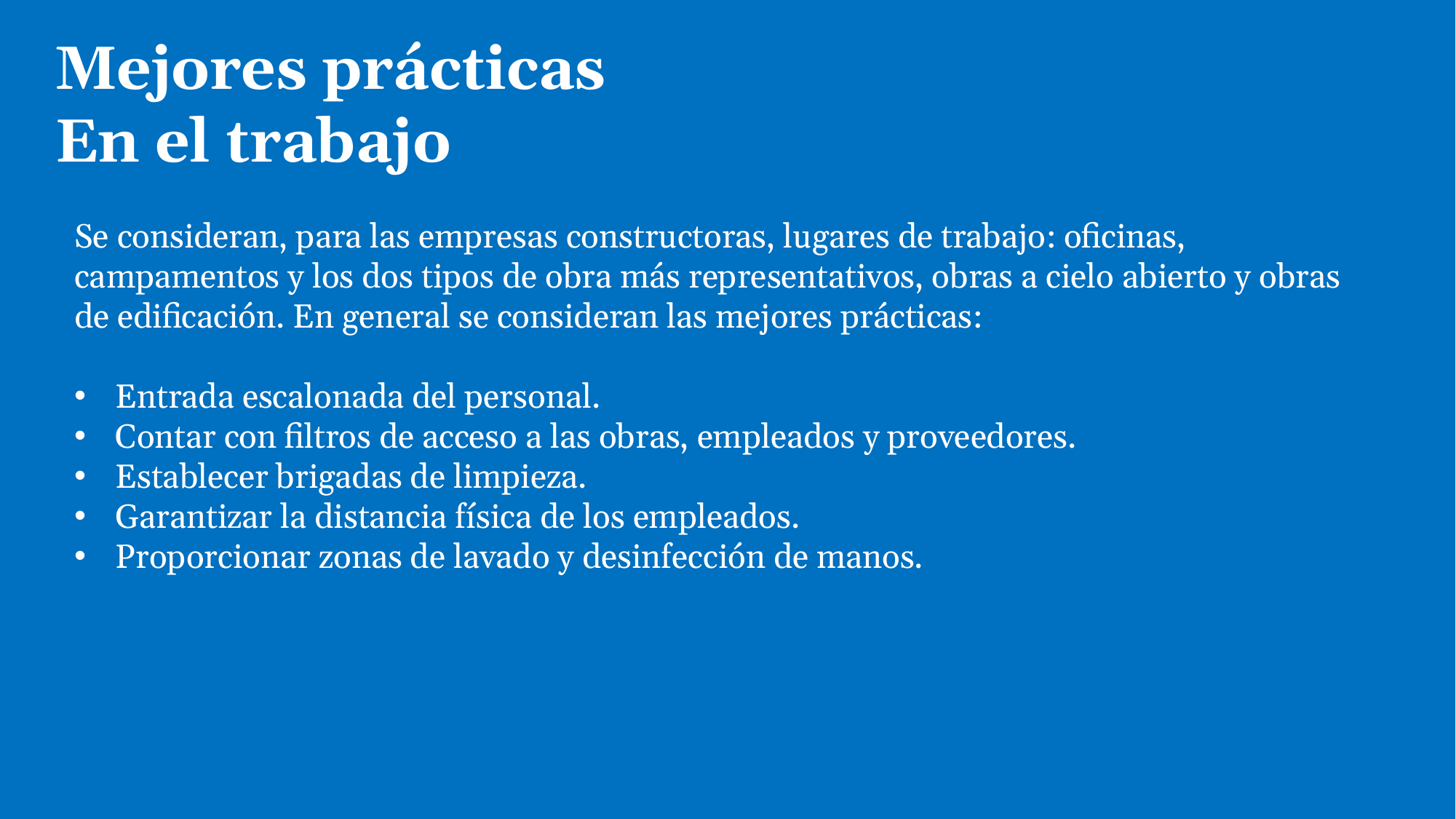

# Mejores prácticas En el trabajo
Se consideran, para las empresas constructoras, lugares de trabajo: oficinas, campamentos y los dos tipos de obra más representativos, obras a cielo abierto y obras de edificación. En general se consideran las mejores prácticas:

Entrada escalonada del personal.
Contar con filtros de acceso a las obras, empleados y proveedores.
Establecer brigadas de limpieza.
Garantizar la distancia física de los empleados.
Proporcionar zonas de lavado y desinfección de manos.